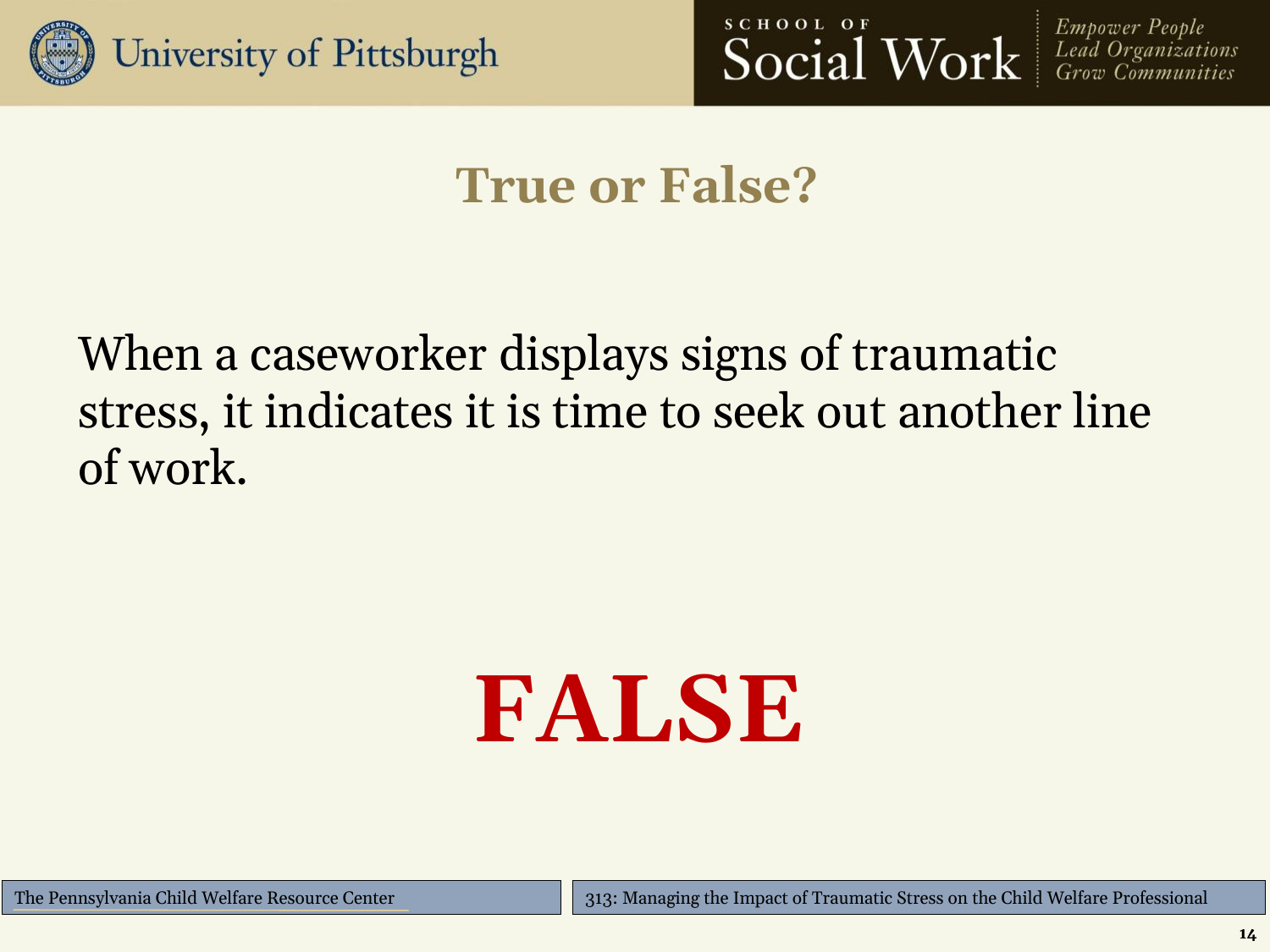

# True or False?

When a caseworker displays signs of traumatic stress, it indicates it is time to seek out another line of work.

FALSE

14